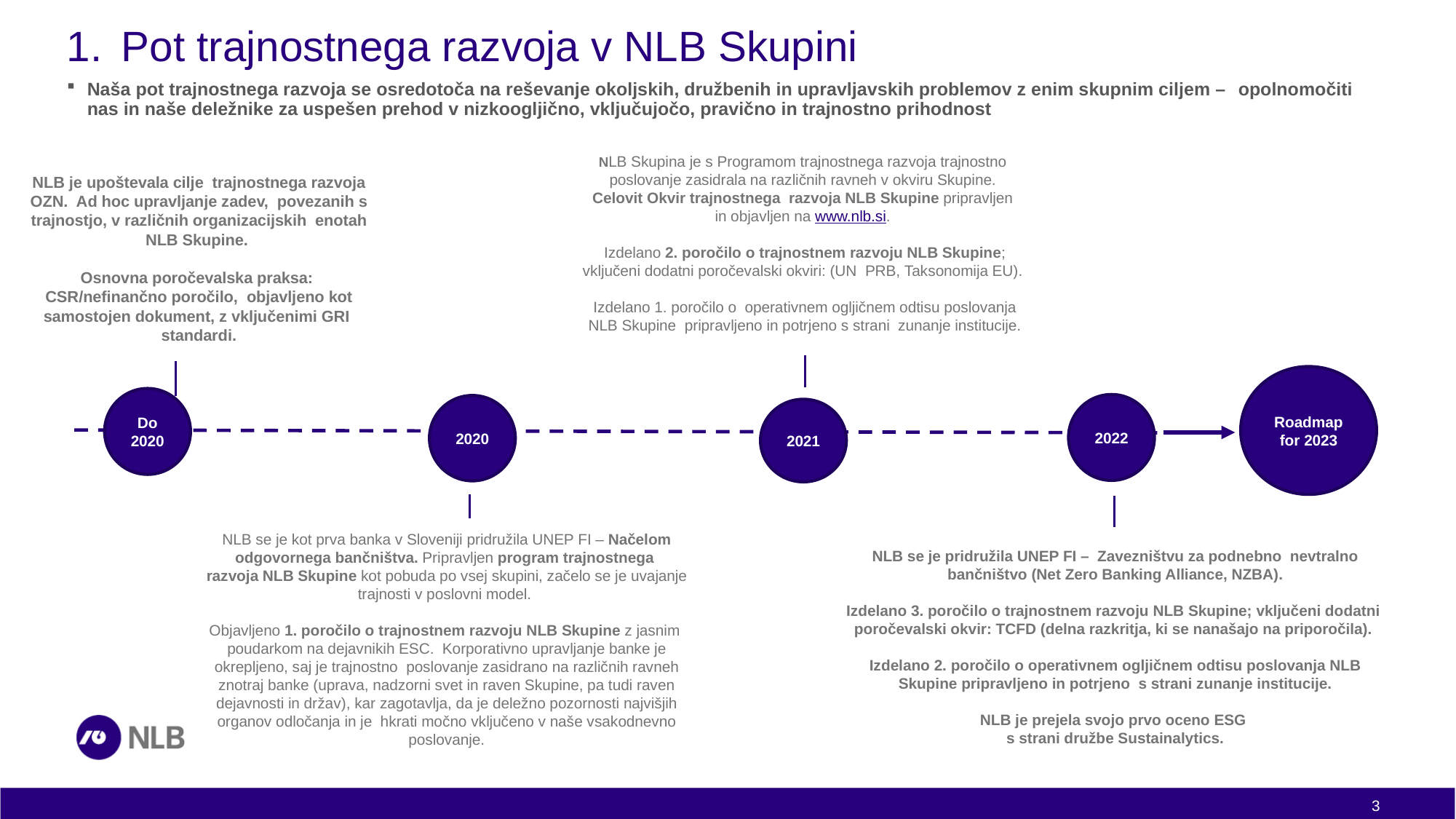

# Pot trajnostnega razvoja v NLB Skupini
Naša pot trajnostnega razvoja se osredotoča na reševanje okoljskih, družbenih in upravljavskih problemov z enim skupnim ciljem –  opolnomočiti nas in naše deležnike za uspešen prehod v nizkoogljično, vključujočo, pravično in trajnostno prihodnost
NLB je upoštevala cilje  trajnostnega razvoja OZN.  Ad hoc upravljanje zadev,  povezanih s trajnostjo, v različnih organizacijskih  enotah NLB Skupine.

Osnovna poročevalska praksa:
CSR/nefinančno poročilo,  objavljeno kot samostojen dokument, z vključenimi GRI
standardi.
NLB Skupina je s Programom trajnostnega razvoja trajnostno
poslovanje zasidrala na različnih ravneh v okviru Skupine.
Celovit Okvir trajnostnega  razvoja NLB Skupine pripravljen
in objavljen na www.nlb.si.

Izdelano 2. poročilo o trajnostnem razvoju NLB Skupine; vključeni dodatni poročevalski okviri: (UN  PRB, Taksonomija EU).

Izdelano 1. poročilo o  operativnem ogljičnem odtisu poslovanja NLB Skupine  pripravljeno in potrjeno s strani  zunanje institucije.
Roadmap for 2023
Do 2020
2022
2020
2021
NLB se je kot prva banka v Sloveniji pridružila UNEP FI – Načelom odgovornega bančništva. Pripravljen program trajnostnega
razvoja NLB Skupine kot pobuda po vsej skupini, začelo se je uvajanje trajnosti v poslovni model.

Objavljeno 1. poročilo o trajnostnem razvoju NLB Skupine z jasnim
poudarkom na dejavnikih ESC.  Korporativno upravljanje banke je okrepljeno, saj je trajnostno  poslovanje zasidrano na različnih ravneh znotraj banke (uprava, nadzorni svet in raven Skupine, pa tudi raven dejavnosti in držav), kar zagotavlja, da je deležno pozornosti najvišjih organov odločanja in je  hkrati močno vključeno v naše vsakodnevno poslovanje.
NLB se je pridružila UNEP FI –  Zavezništvu za podnebno  nevtralno bančništvo (Net Zero Banking Alliance, NZBA).

Izdelano 3. poročilo o trajnostnem razvoju NLB Skupine; vključeni dodatni  poročevalski okvir: TCFD (delna razkritja, ki se nanašajo na priporočila).

Izdelano 2. poročilo o operativnem ogljičnem odtisu poslovanja NLB Skupine pripravljeno in potrjeno  s strani zunanje institucije.

NLB je prejela svojo prvo oceno ESG
s strani družbe Sustainalytics.

3